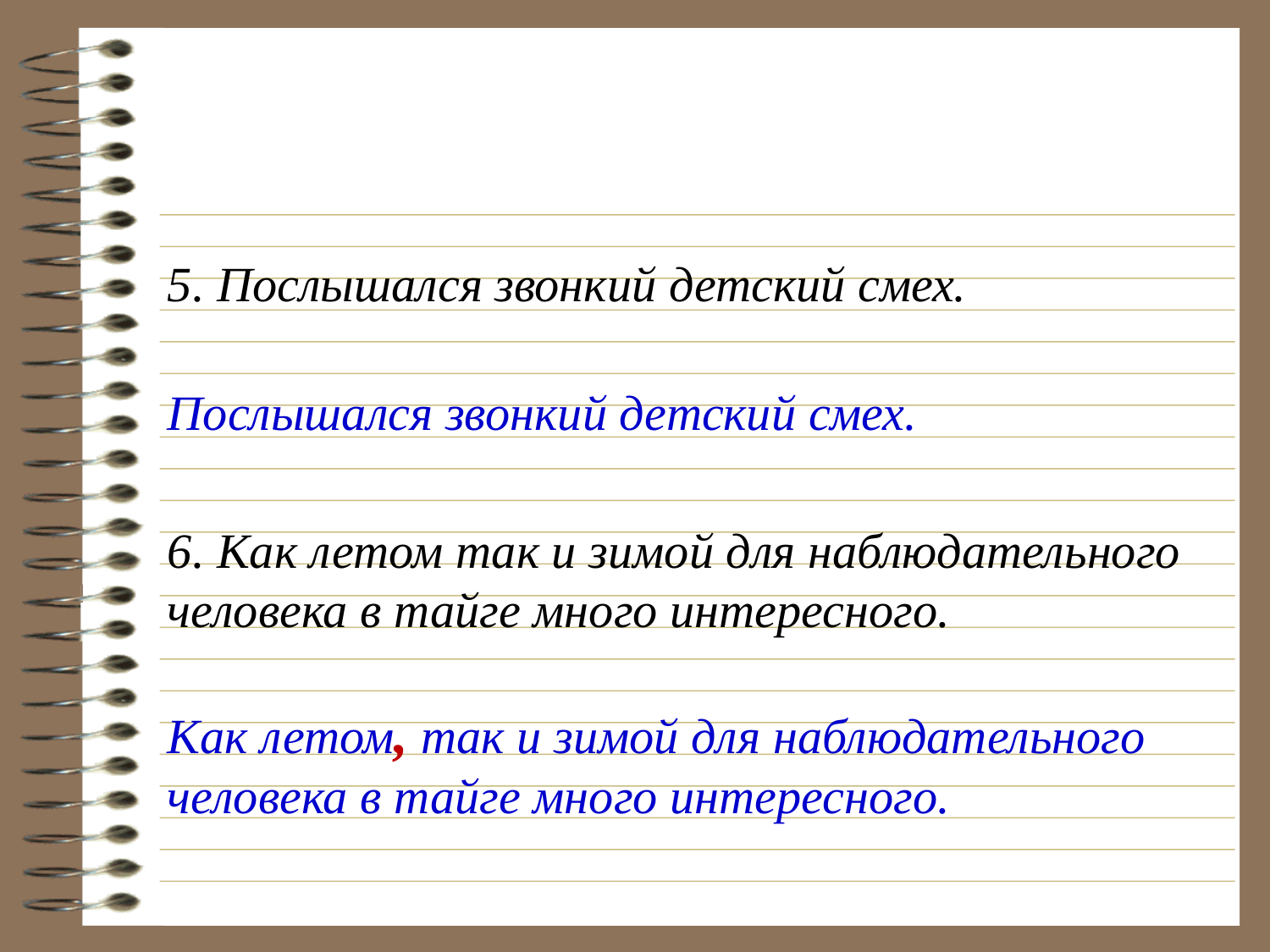

#
5. Послышался звонкий детский смех.
Послышался звонкий детский смех.

6. Как летом так и зимой для наблюдательного человека в тайге много интересного.

Как летом, так и зимой для наблюдательного человека в тайге много интересного.